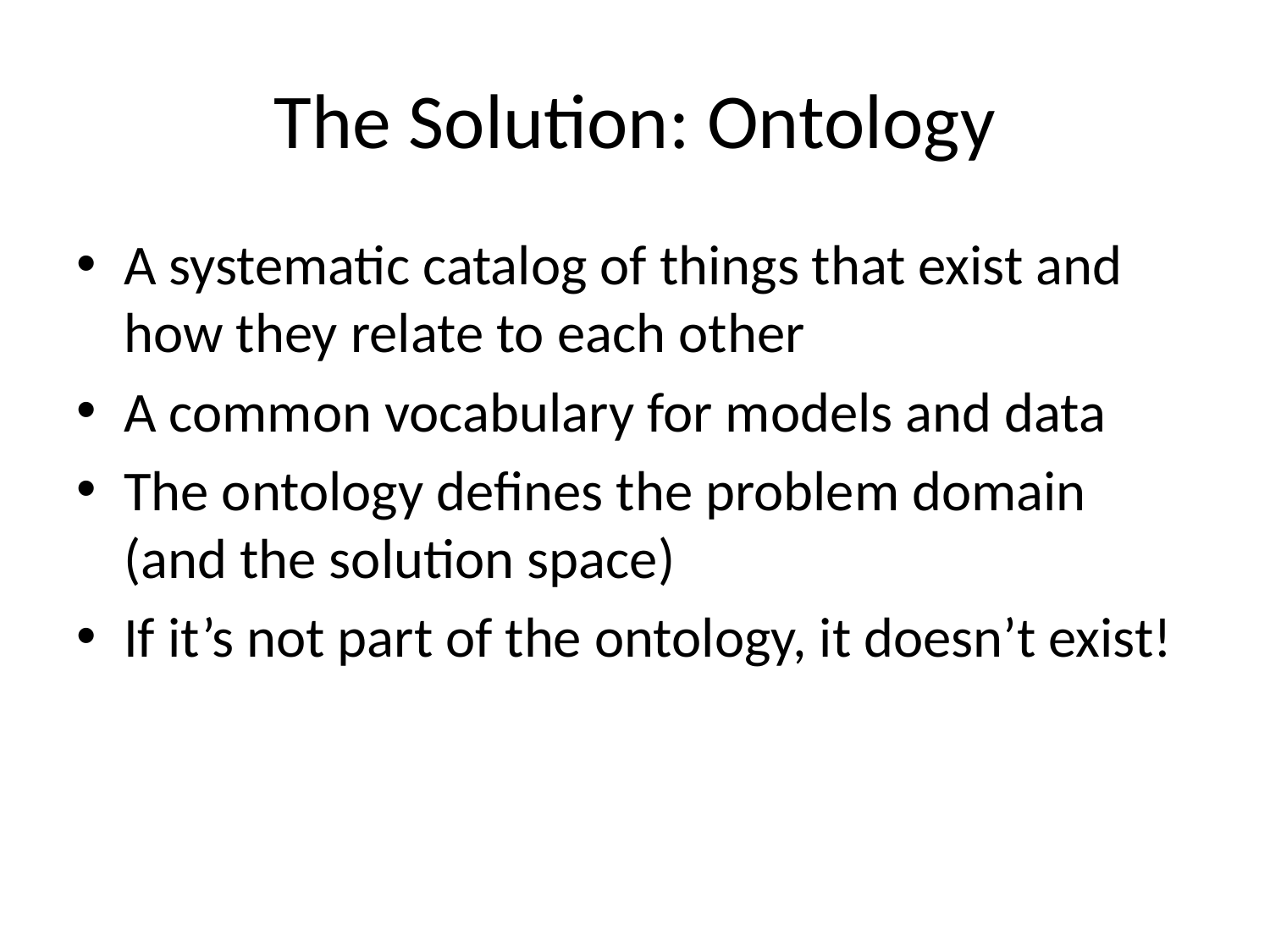

# The Solution: Ontology
A systematic catalog of things that exist and how they relate to each other
A common vocabulary for models and data
The ontology defines the problem domain (and the solution space)
If it’s not part of the ontology, it doesn’t exist!